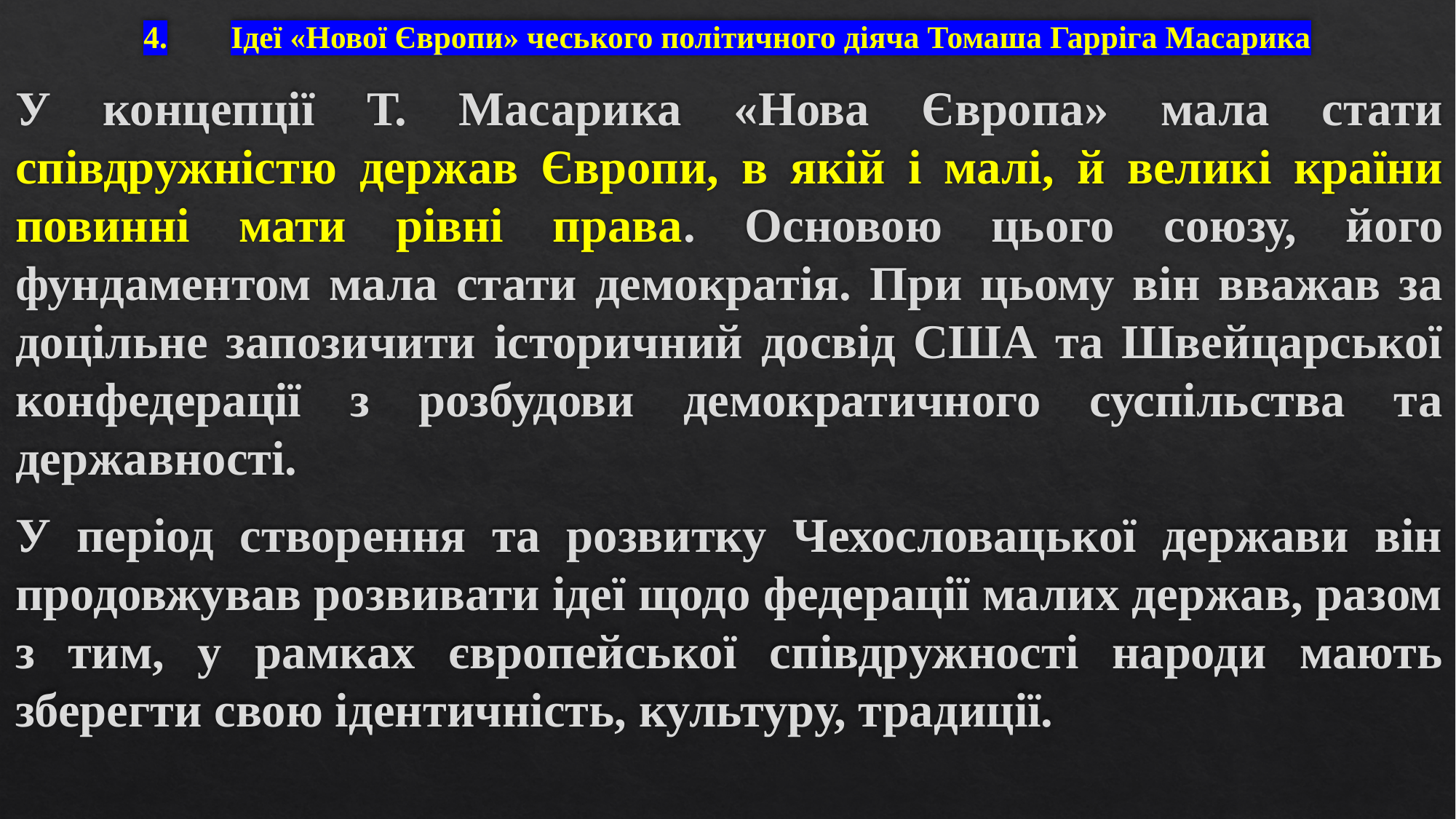

# 4.	Ідеї «Нової Європи» чеського політичного діяча Томаша Гарріга Масарика
У концепції Т. Масарика «Нова Європа» мала стати співдружністю держав Європи, в якій і малі, й великі країни повинні мати рівні права. Основою цього союзу, його фундаментом мала стати демократія. При цьому він вважав за доцільне запозичити історичний досвід США та Швейцарської конфедерації з розбудови демократичного суспільства та державності.
У період створення та розвитку Чехословацької держави він продовжував розвивати ідеї щодо федерації малих держав, разом з тим, у рамках європейської співдружності народи мають зберегти свою ідентичність, культуру, традиції.